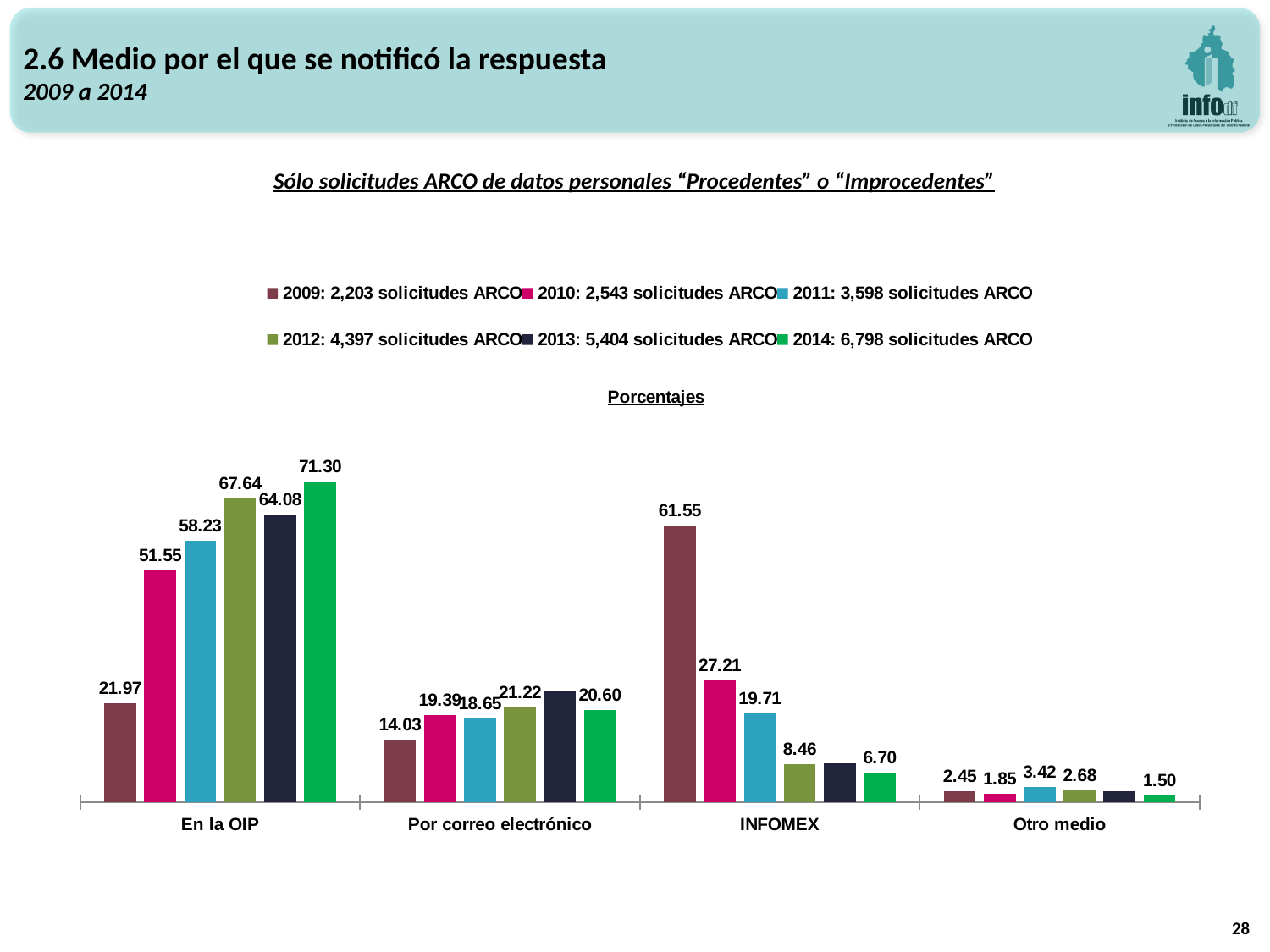

2.6 Medio por el que se notificó la respuesta
2009 a 2014
Sólo solicitudes ARCO de datos personales “Procedentes” o “Improcedentes”

### Chart: Porcentajes

| Category | 2009: 2,203 solicitudes ARCO | 2010: 2,543 solicitudes ARCO | 2011: 3,598 solicitudes ARCO | 2012: 4,397 solicitudes ARCO | 2013: 5,404 solicitudes ARCO | 2014: 6,798 solicitudes ARCO |
|---|---|---|---|---|---|---|
| En la OIP | 21.970040853381718 | 51.55328352339747 | 58.22679266259036 | 67.63702524448482 | 64.08216136195408 | 71.3 |
| Por correo electrónico | 14.026327734906946 | 19.38655131734172 | 18.64924958310169 | 21.219012963384124 | 24.796447076239794 | 20.6 |
| INFOMEX | 61.55242850658193 | 27.211954384585134 | 19.705391884380184 | 8.460313850352513 | 8.697261287934847 | 6.7 |
| Otro medio | 2.451202905129366 | 1.8482107746755811 | 3.418565869927738 | 2.6836479417784855 | 2.4241302738712087 | 1.5 |
28